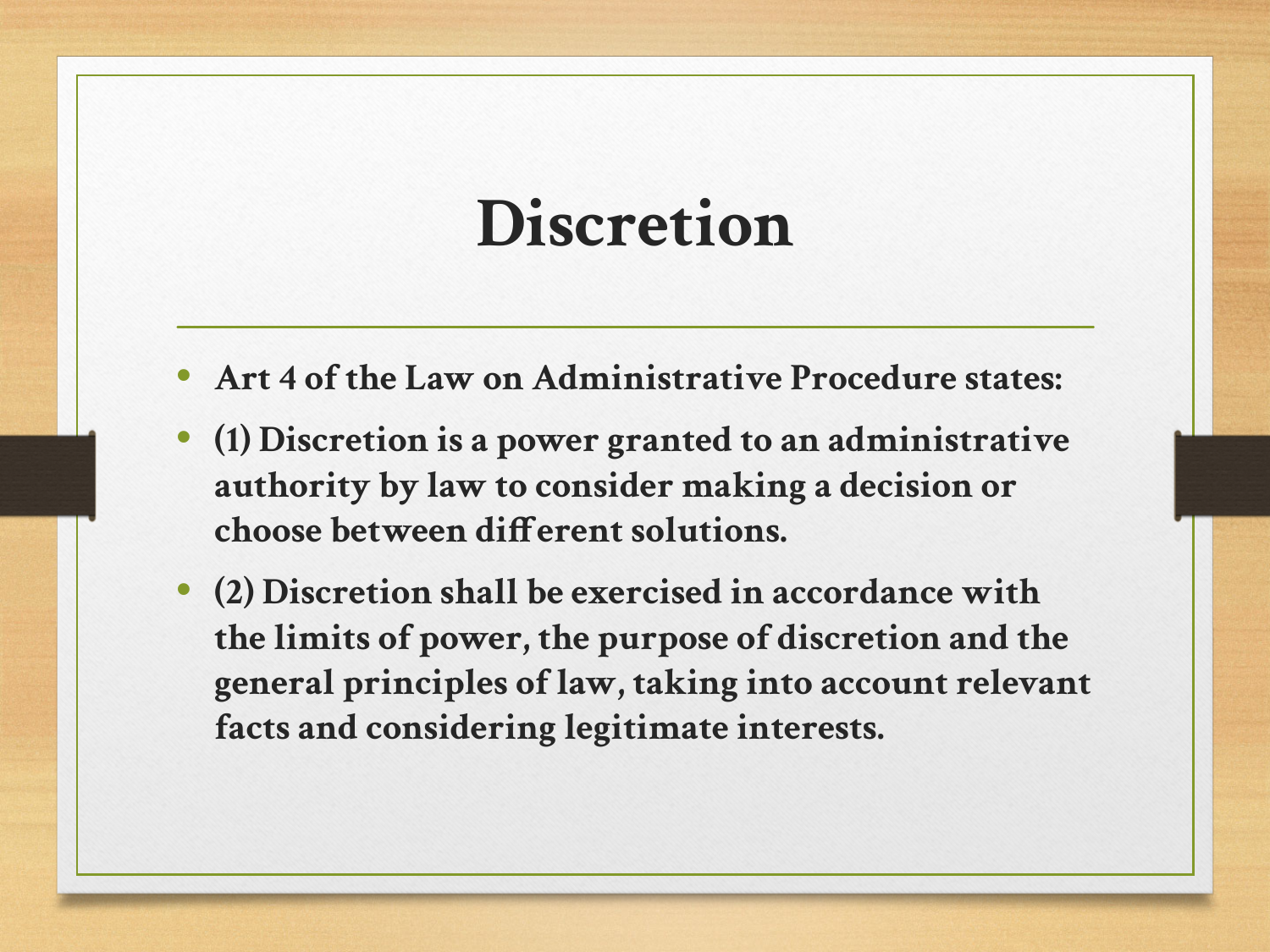

# Discretion
Art 4 of the Law on Administrative Procedure states:
(1) Discretion is a power granted to an administrative authority by law to consider making a decision or choose between different solutions.
(2) Discretion shall be exercised in accordance with the limits of power, the purpose of discretion and the general principles of law, taking into account relevant facts and considering legitimate interests.